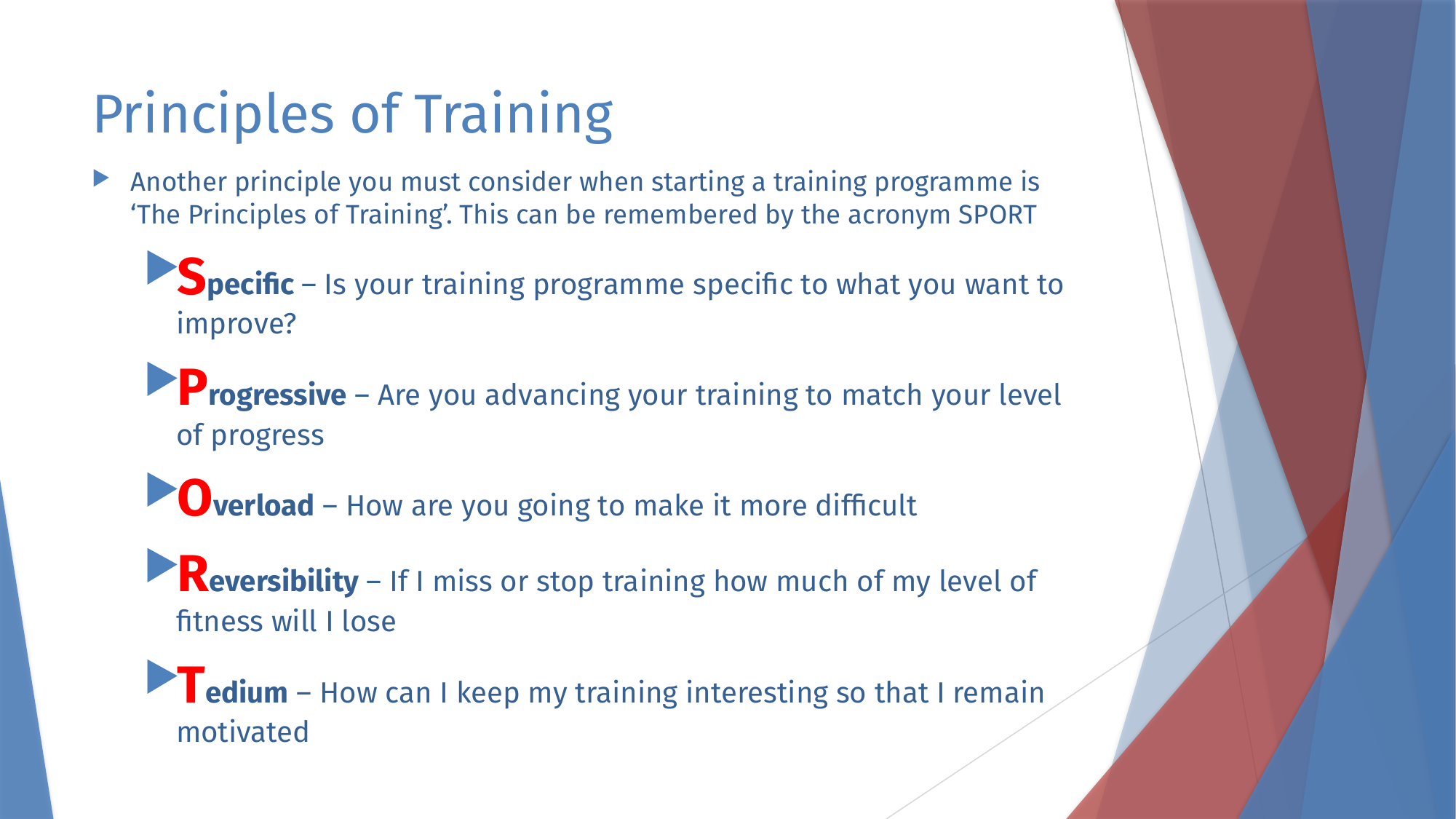

# Principles of Training
Another principle you must consider when starting a training programme is ‘The Principles of Training’. This can be remembered by the acronym SPORT
Specific – Is your training programme specific to what you want to improve?
Progressive – Are you advancing your training to match your level of progress
Overload – How are you going to make it more difficult
Reversibility – If I miss or stop training how much of my level of fitness will I lose
Tedium – How can I keep my training interesting so that I remain motivated